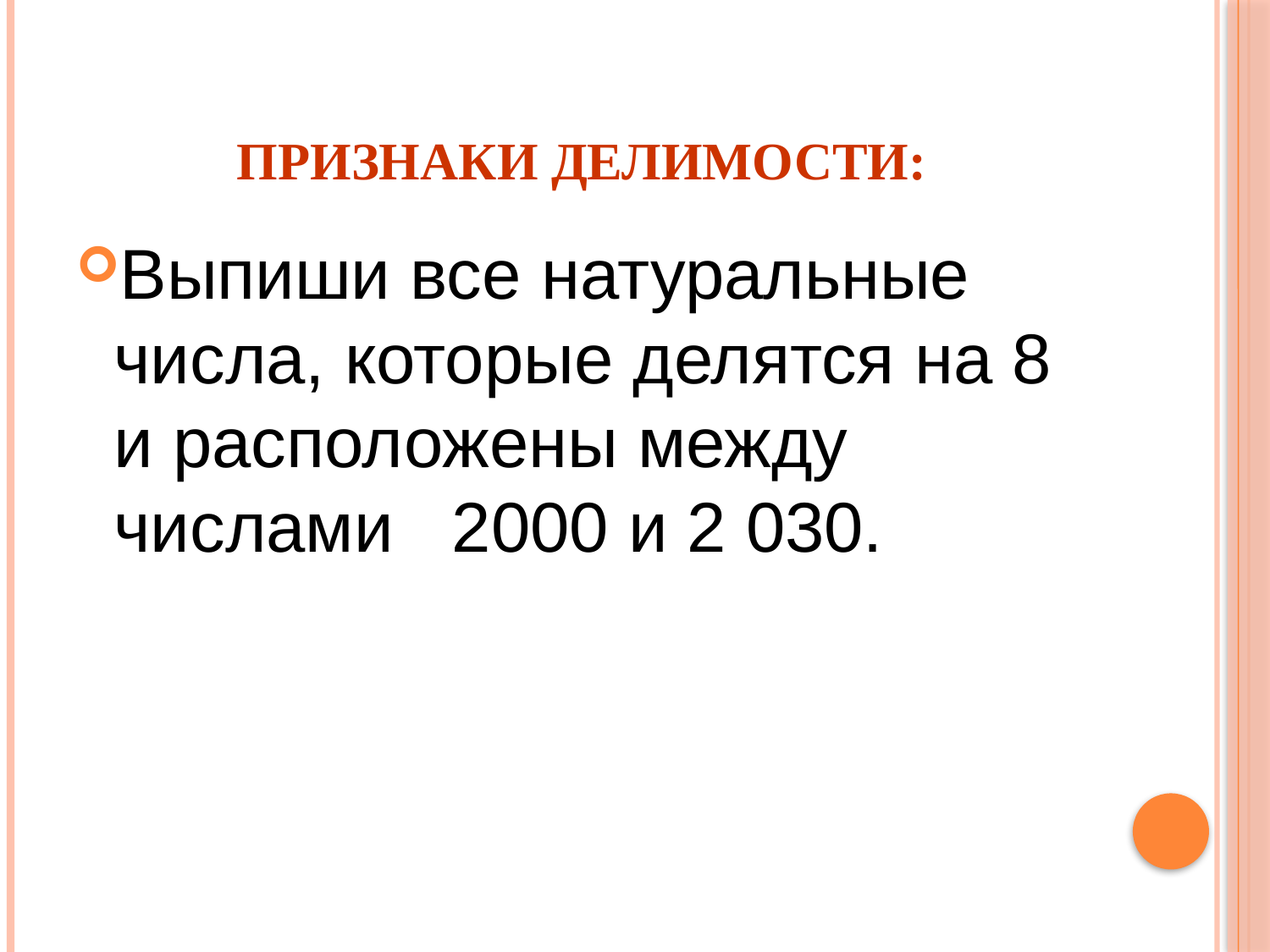

# Признаки делимости:
Выпиши все натуральные числа, которые делятся на 8 и расположены между числами   2000 и 2 030.